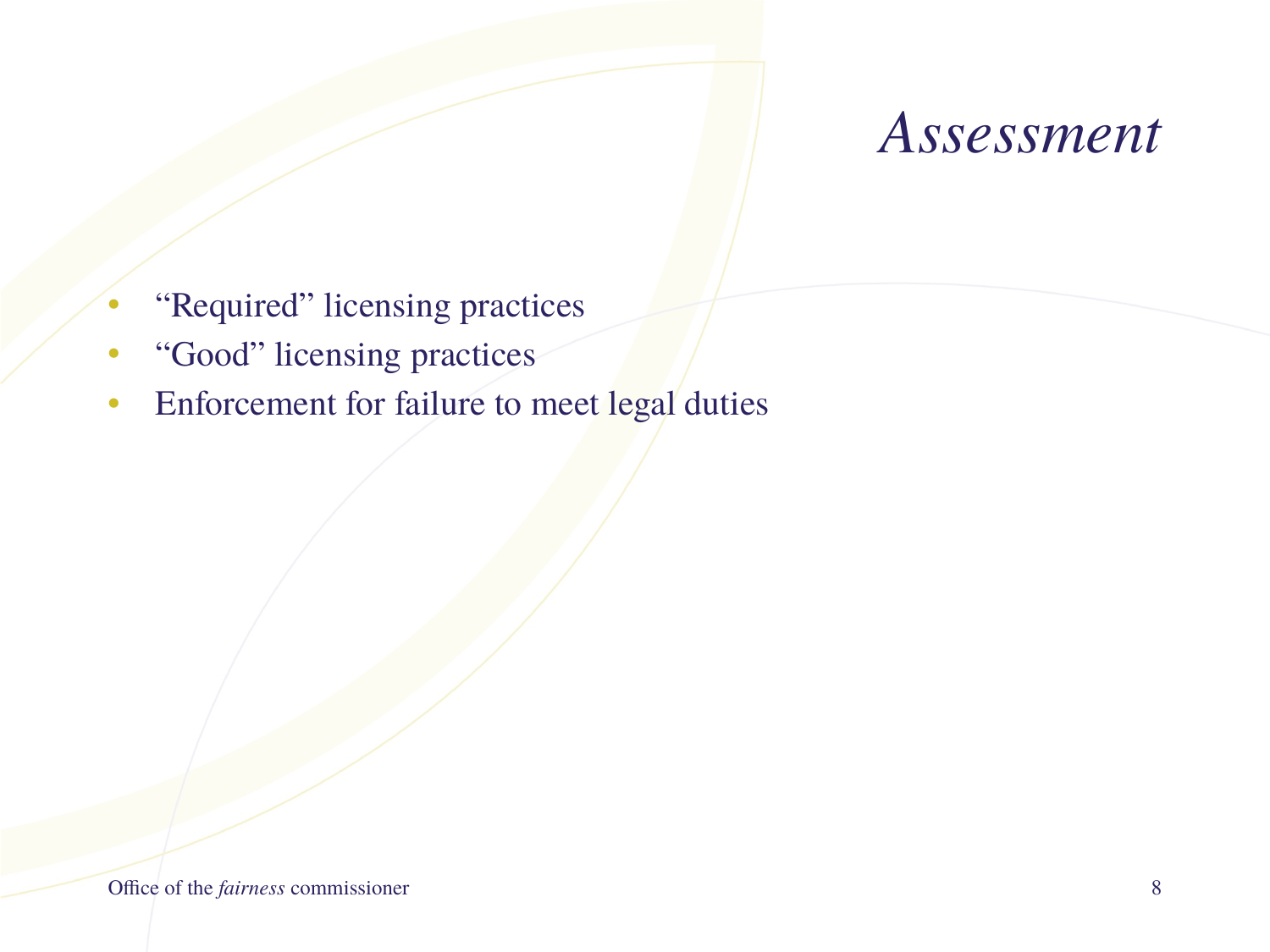

# Assessment
“Required” licensing practices
“Good” licensing practices
Enforcement for failure to meet legal duties

Office of the fairness commissioner
8